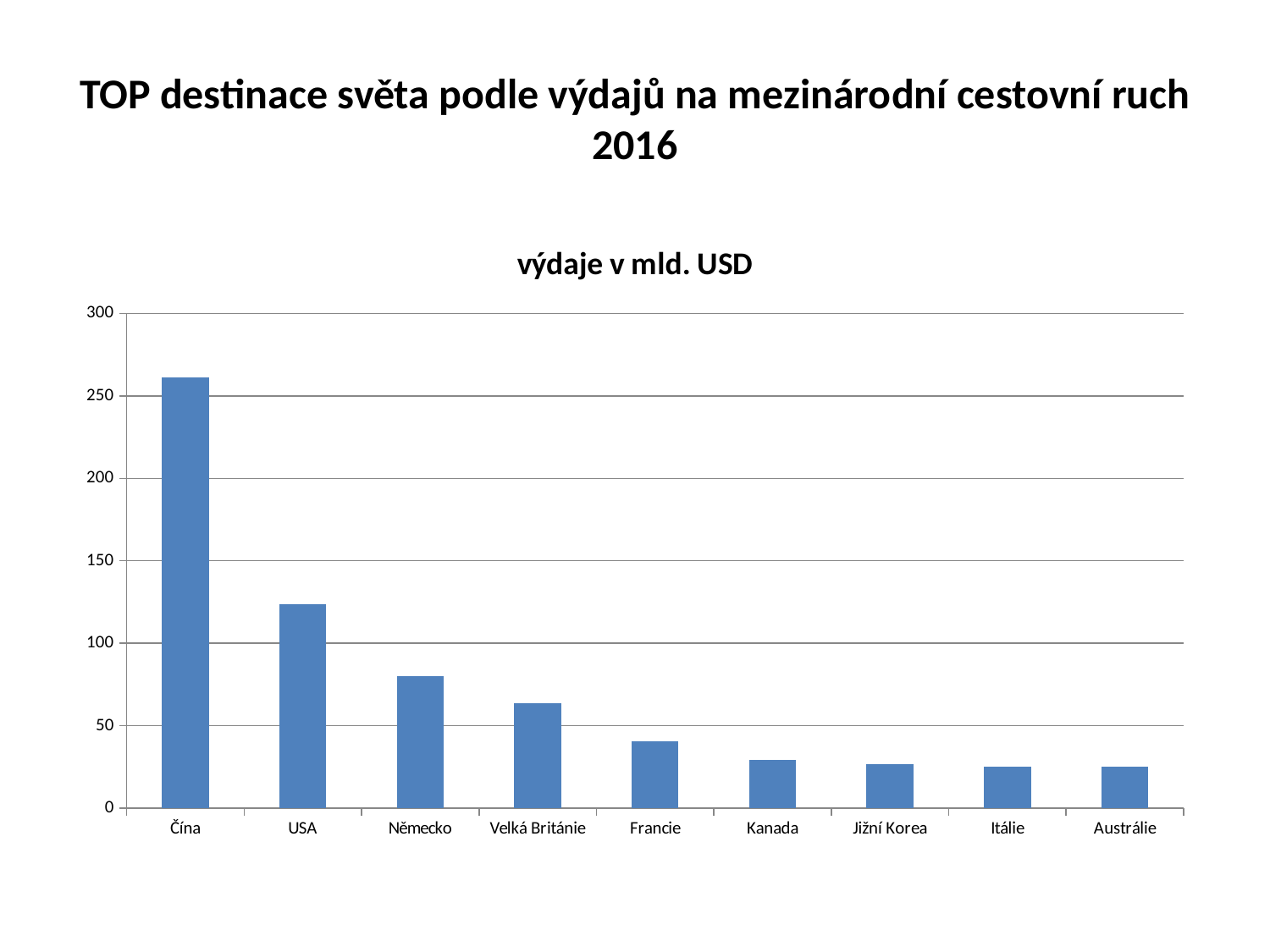

# TOP destinace světa podle výdajů na mezinárodní cestovní ruch 2016

### Chart:

| Category | výdaje v mld. USD |
|---|---|
| Čína | 261.1 |
| USA | 123.6 |
| Německo | 79.8 |
| Velká Británie | 63.6 |
| Francie | 40.5 |
| Kanada | 29.1 |
| Jižní Korea | 26.6 |
| Itálie | 25.0 |
| Austrálie | 24.9 |